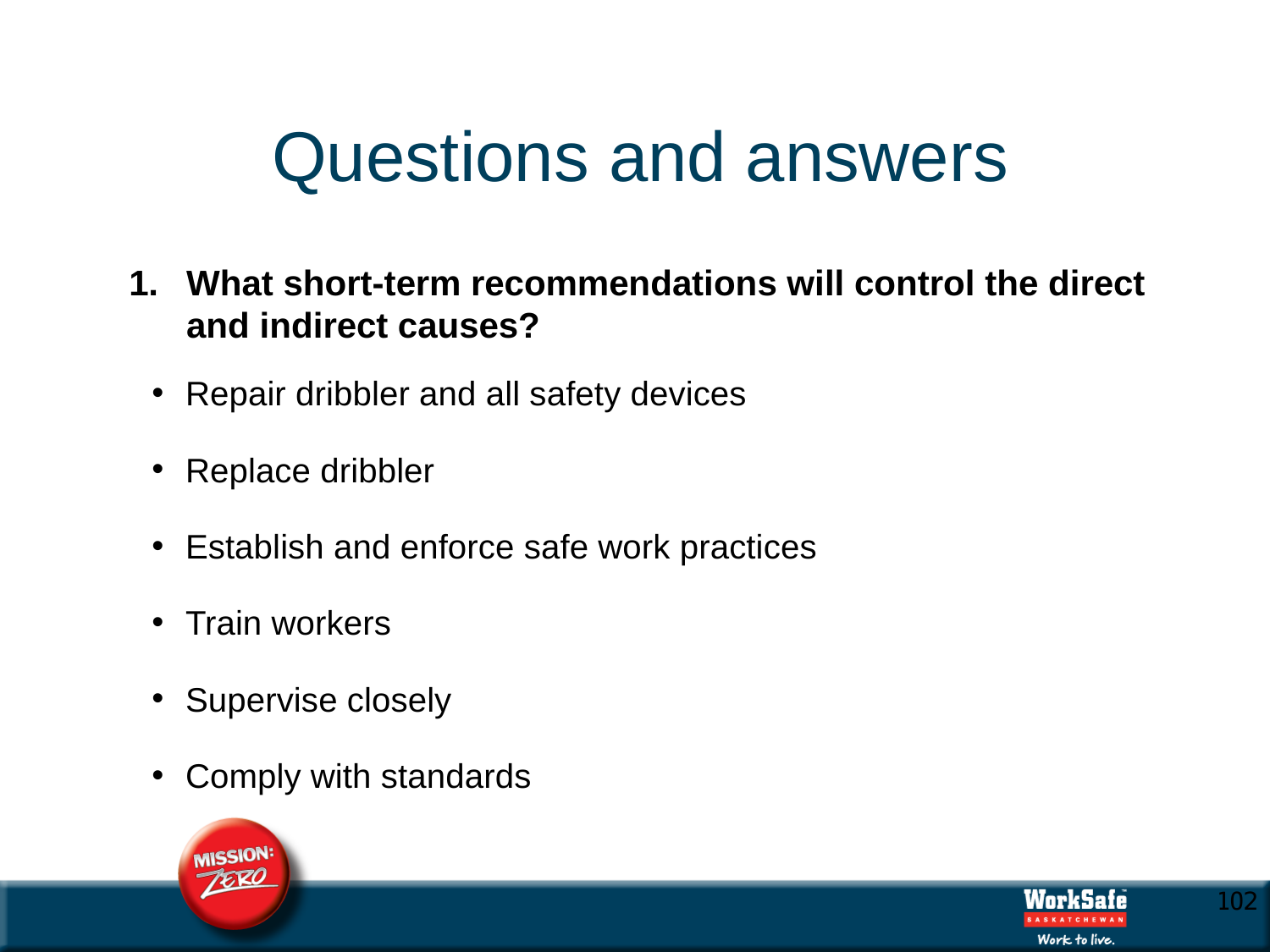

# Questions and answers
What short-term recommendations will control the direct and indirect causes?
Repair dribbler and all safety devices
Replace dribbler
Establish and enforce safe work practices
Train workers
Supervise closely
Comply with standards